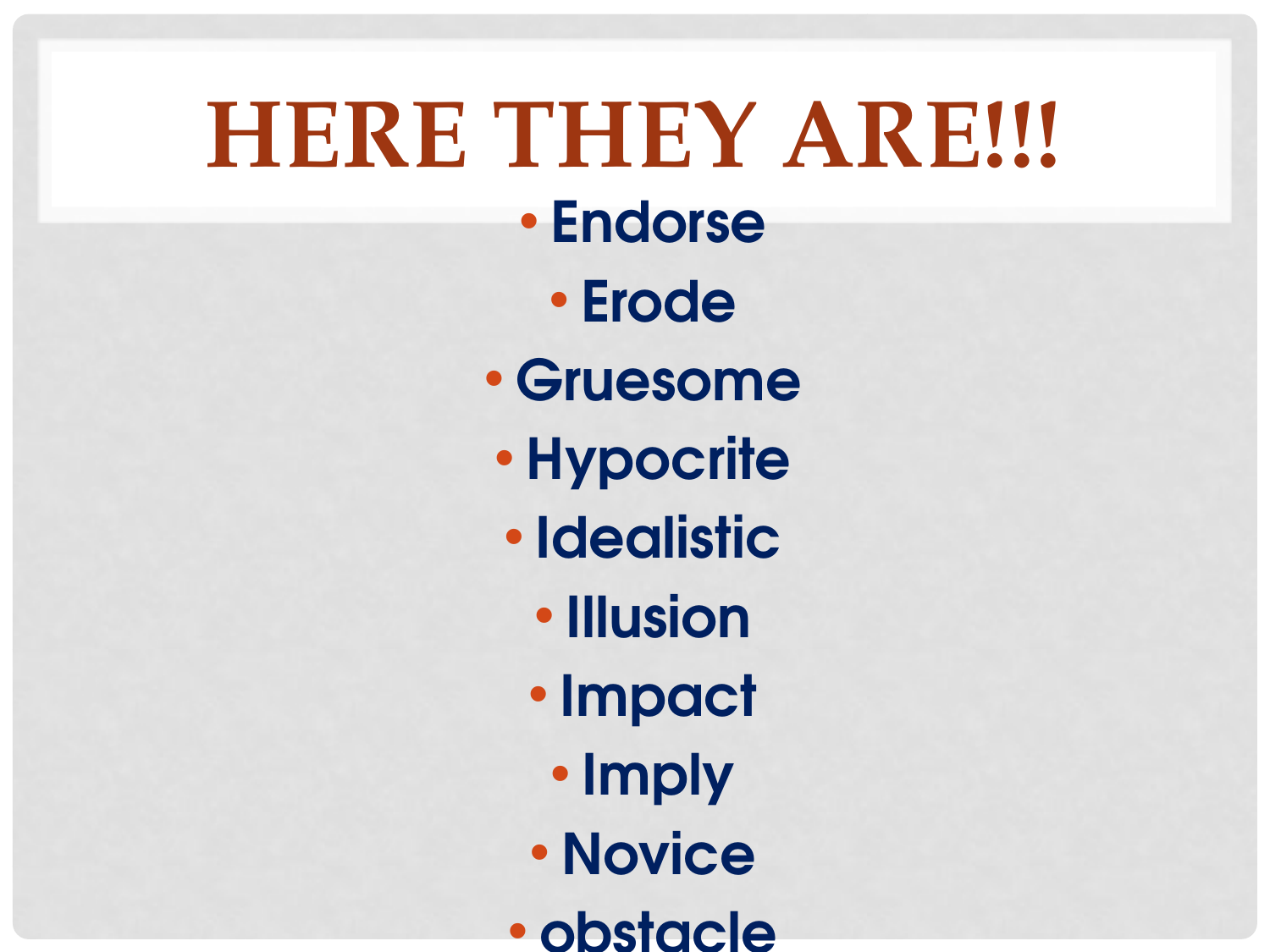

# Here they are!!!
Endorse
Erode
Gruesome
Hypocrite
Idealistic
Illusion
Impact
Imply
Novice
obstacle